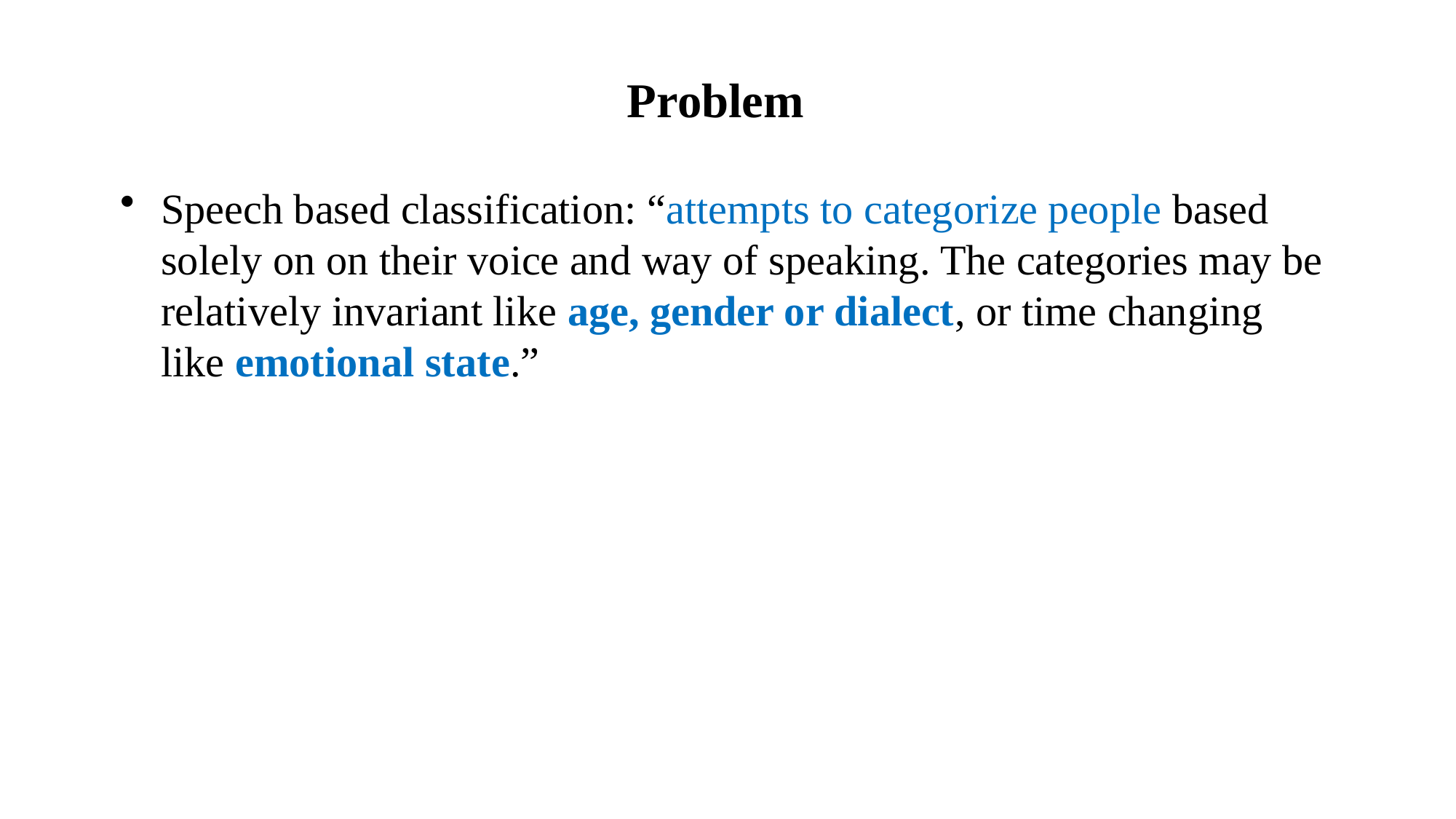

# Problem
Speech based classification: “attempts to categorize people based solely on on their voice and way of speaking. The categories may be relatively invariant like age, gender or dialect, or time changing like emotional state.”